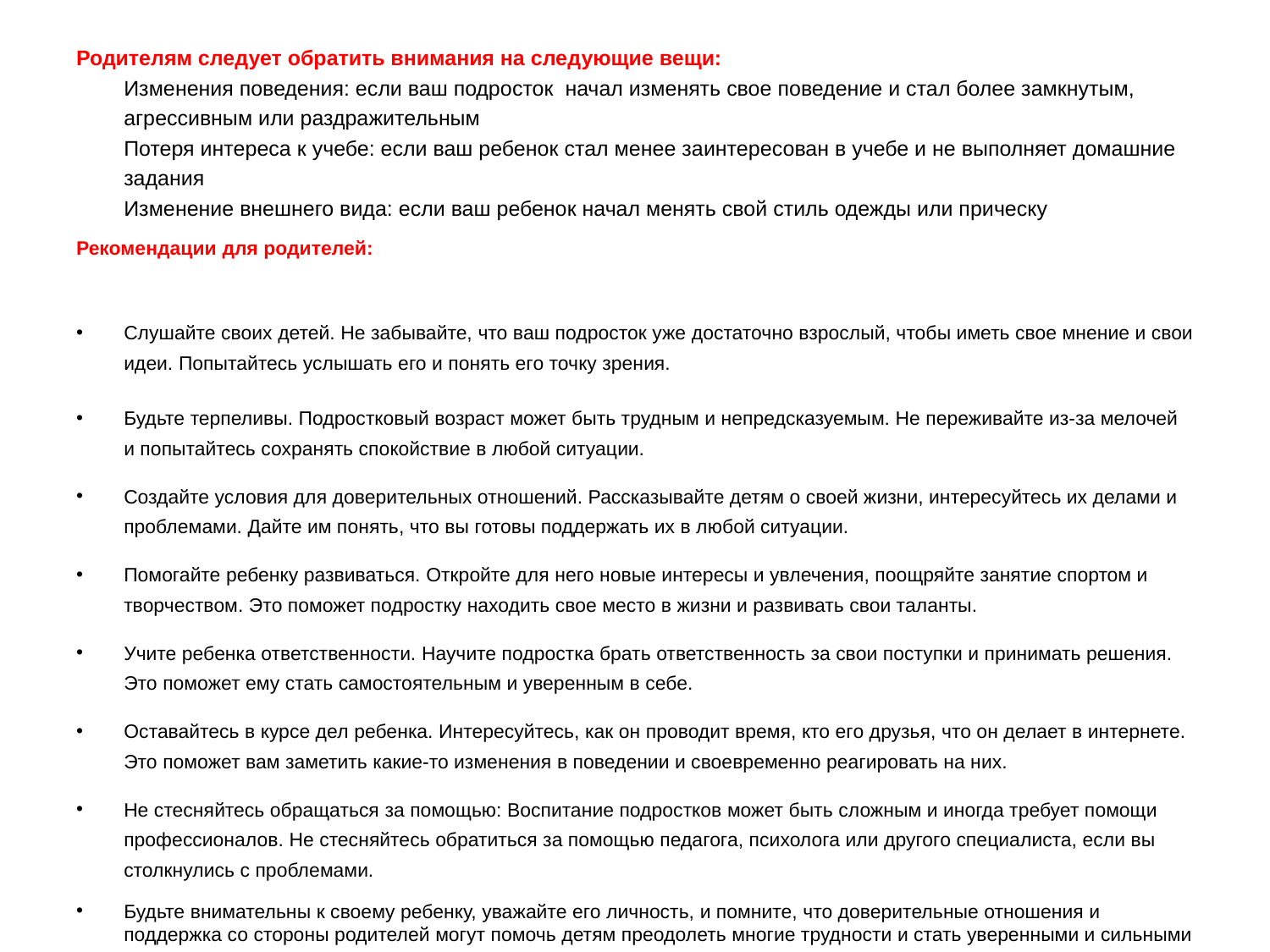

# Родителям следует обратить внимания на следующие вещи: Изменения поведения: если ваш подросток  начал изменять свое поведение и стал более замкнутым, агрессивным или раздражительным Потеря интереса к учебе: если ваш ребенок стал менее заинтересован в учебе и не выполняет домашние задания Изменение внешнего вида: если ваш ребенок начал менять свой стиль одежды или прическу
Рекомендации для родителей:
Слушайте своих детей. Не забывайте, что ваш подросток уже достаточно взрослый, чтобы иметь свое мнение и свои идеи. Попытайтесь услышать его и понять его точку зрения.
Будьте терпеливы. Подростковый возраст может быть трудным и непредсказуемым. Не переживайте из-за мелочей и попытайтесь сохранять спокойствие в любой ситуации.
Создайте условия для доверительных отношений. Рассказывайте детям о своей жизни, интересуйтесь их делами и проблемами. Дайте им понять, что вы готовы поддержать их в любой ситуации.
Помогайте ребенку развиваться. Откройте для него новые интересы и увлечения, поощряйте занятие спортом и творчеством. Это поможет подростку находить свое место в жизни и развивать свои таланты.
Учите ребенка ответственности. Научите подростка брать ответственность за свои поступки и принимать решения. Это поможет ему стать самостоятельным и уверенным в себе.
Оставайтесь в курсе дел ребенка. Интересуйтесь, как он проводит время, кто его друзья, что он делает в интернете. Это поможет вам заметить какие-то изменения в поведении и своевременно реагировать на них.
Не стесняйтесь обращаться за помощью: Воспитание подростков может быть сложным и иногда требует помощи профессионалов. Не стесняйтесь обратиться за помощью педагога, психолога или другого специалиста, если вы столкнулись с проблемами.
Будьте внимательны к своему ребенку, уважайте его личность, и помните, что доверительные отношения и поддержка со стороны родителей могут помочь детям преодолеть многие трудности и стать уверенными и сильными взрослыми.